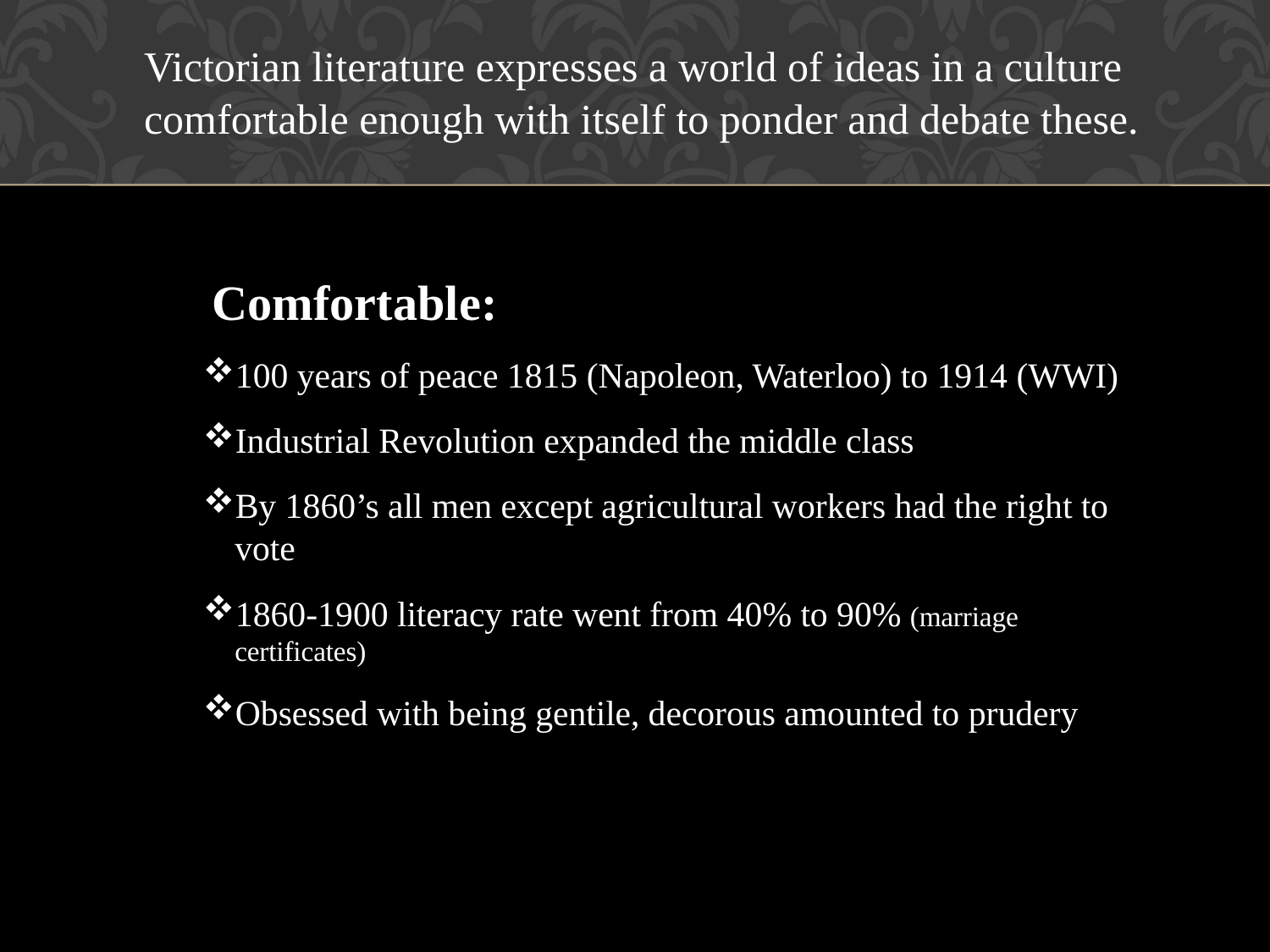

Victorian literature expresses a world of ideas in a culture comfortable enough with itself to ponder and debate these.
Comfortable:
100 years of peace 1815 (Napoleon, Waterloo) to 1914 (WWI)
Industrial Revolution expanded the middle class
By 1860’s all men except agricultural workers had the right to vote
1860-1900 literacy rate went from 40% to 90% (marriage certificates)
Obsessed with being gentile, decorous amounted to prudery